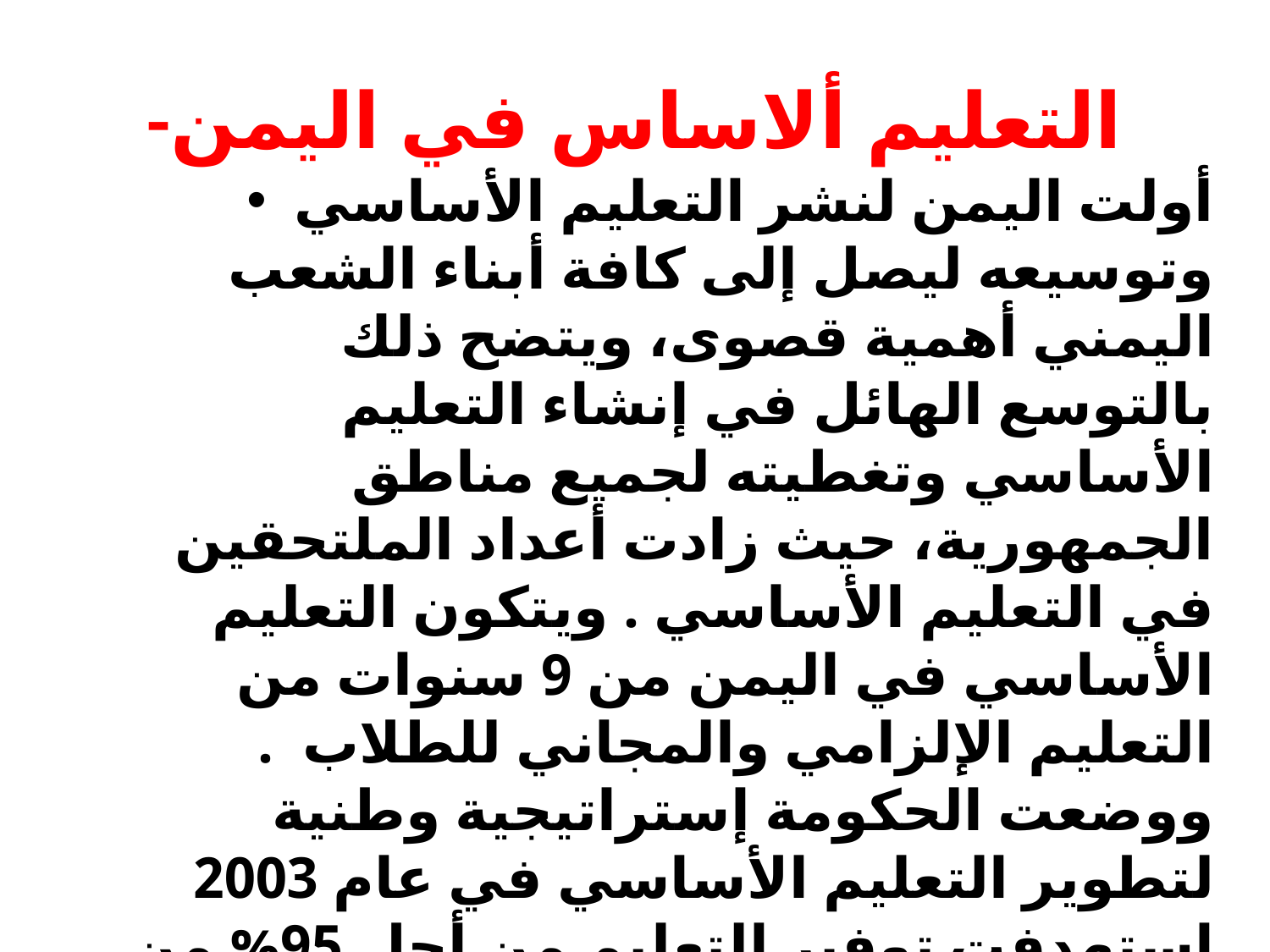

# -التعليم ألاساس في اليمن
أولت اليمن لنشر التعليم الأساسي وتوسيعه ليصل إلى كافة أبناء الشعب اليمني أهمية قصوى، ويتضح ذلك  بالتوسع الهائل في إنشاء التعليم الأساسي وتغطيته لجميع مناطق الجمهورية، حيث زادت أعداد الملتحقين في التعليم الأساسي . ويتكون التعليم الأساسي في اليمن من 9 سنوات من التعليم الإلزامي والمجاني للطلاب  . ووضعت الحكومة إستراتيجية وطنية لتطوير التعليم الأساسي في عام 2003 استهدفت توفير التعليم من أجل 95% من الأطفال اليمنيين في سن 6-14 عاما، وأيضا تقليص الفجوة بين الذكور والإناث في      المناطق الحضرية والريفية